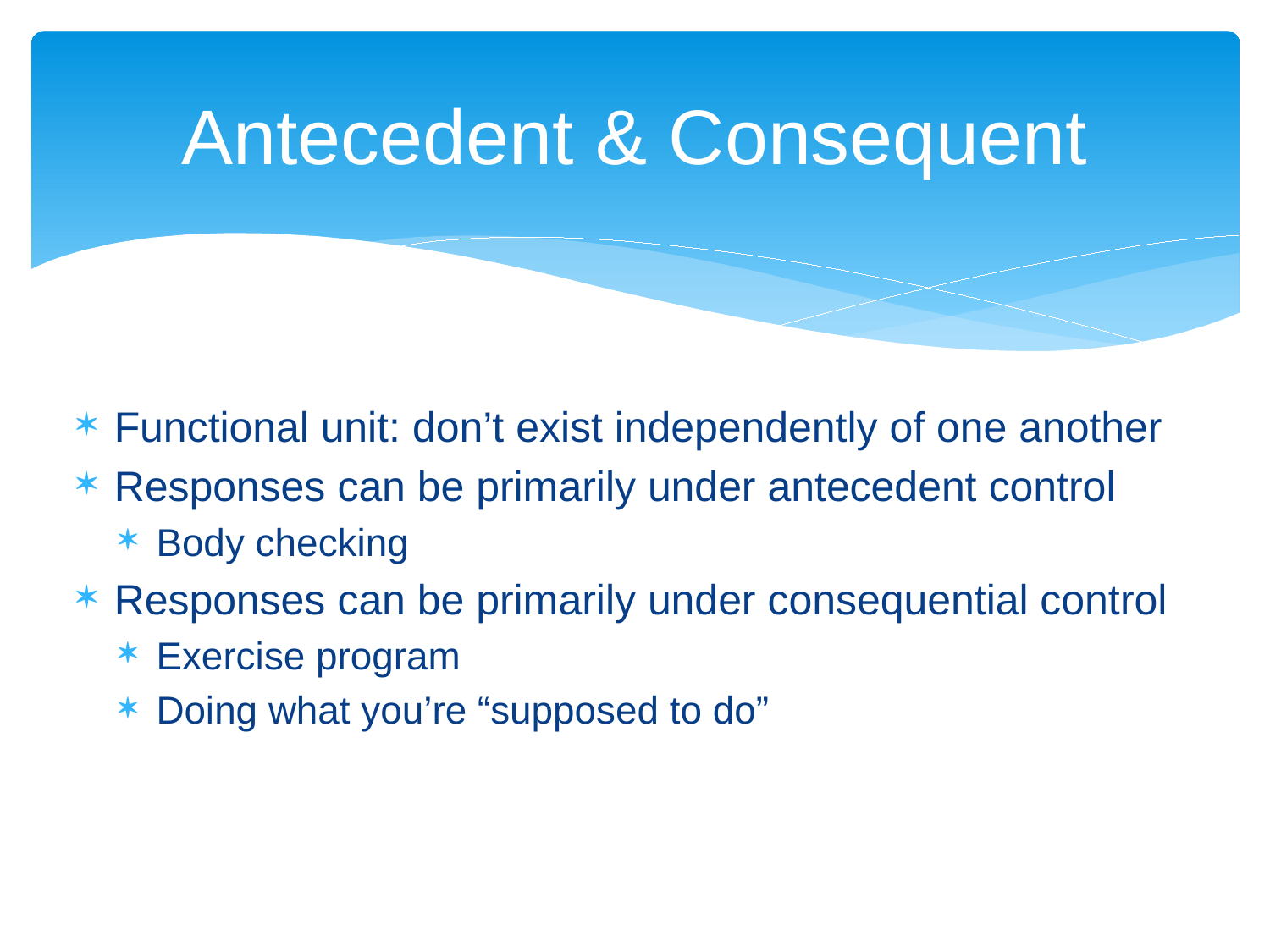

# Antecedent & Consequent
Functional unit: don’t exist independently of one another
Responses can be primarily under antecedent control
Body checking
Responses can be primarily under consequential control
Exercise program
Doing what you’re “supposed to do”